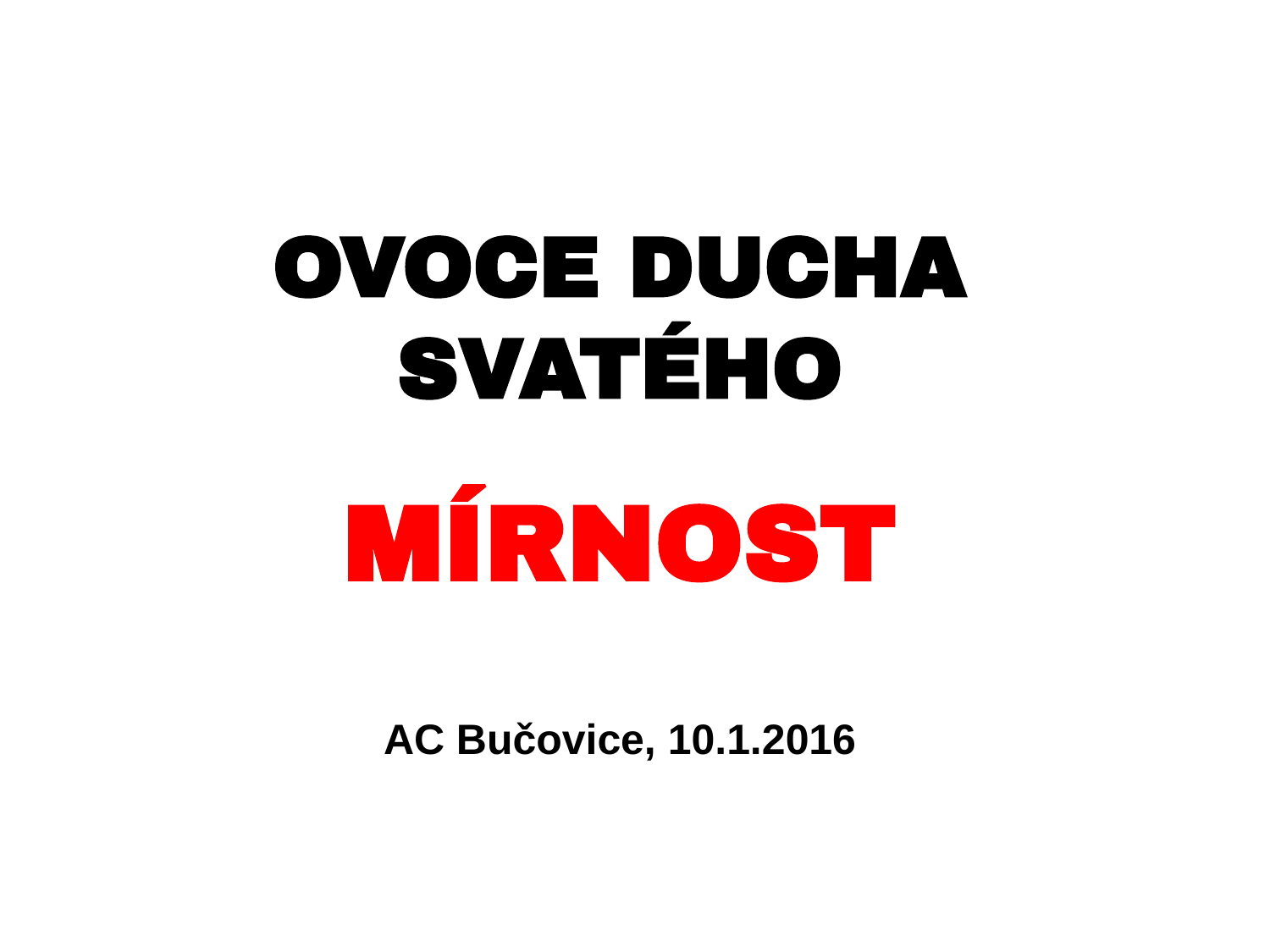

# OVOCE DUCHA SVATÉHO MÍRNOST
AC Bučovice, 10.1.2016